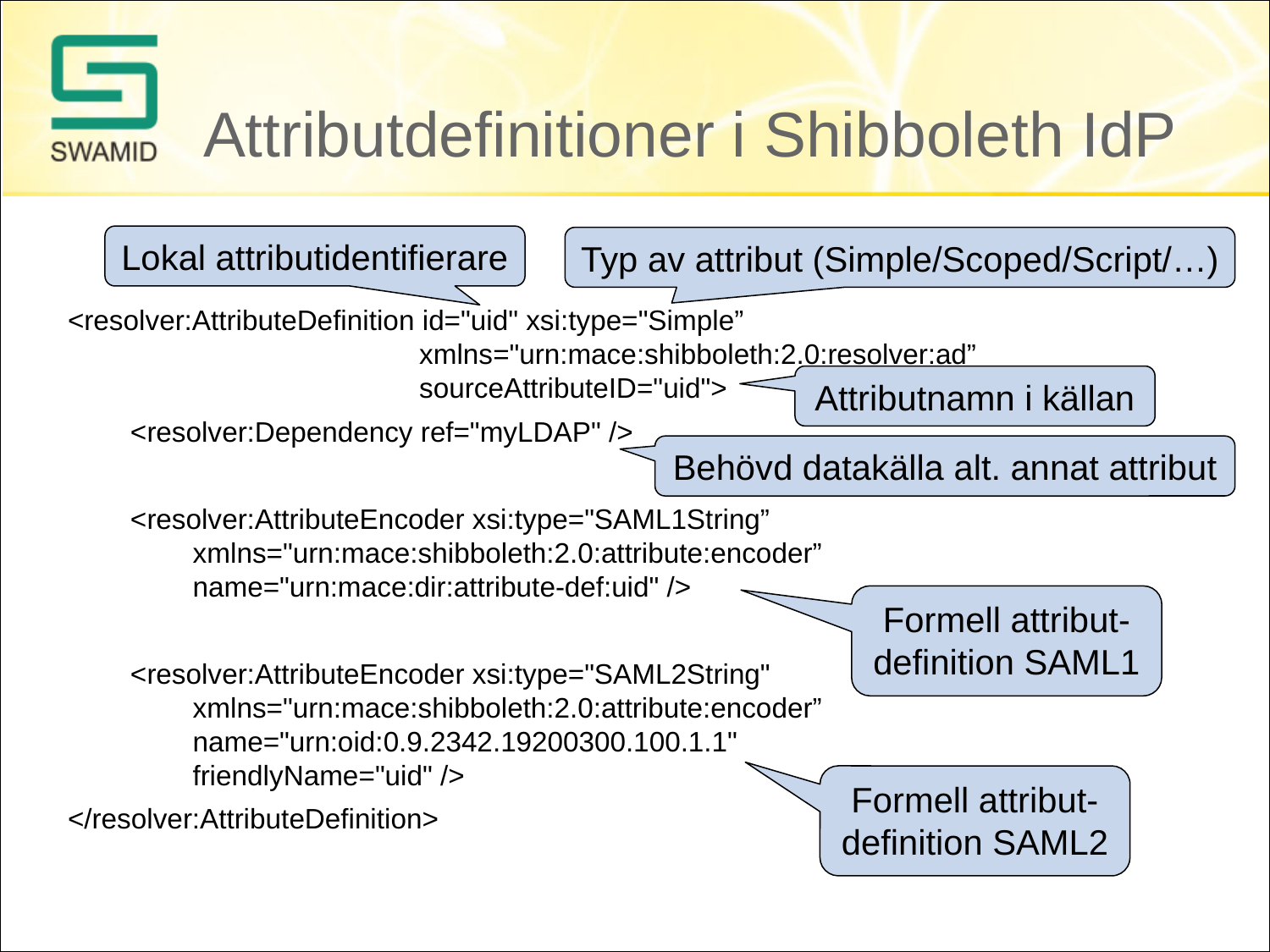

# Attributdefinitioner i Shibboleth IdP
Lokal attributidentifierare
Typ av attribut (Simple/Scoped/Script/…)
<resolver:AttributeDefinition id="uid" xsi:type="Simple”
                                             xmlns="urn:mace:shibboleth:2.0:resolver:ad”
                                             sourceAttributeID="uid">
        <resolver:Dependency ref="myLDAP" />

        <resolver:AttributeEncoder xsi:type="SAML1String”
                xmlns="urn:mace:shibboleth:2.0:attribute:encoder”
                name="urn:mace:dir:attribute-def:uid" />

        <resolver:AttributeEncoder xsi:type="SAML2String"
                xmlns="urn:mace:shibboleth:2.0:attribute:encoder”
                name="urn:oid:0.9.2342.19200300.100.1.1"
                friendlyName="uid" />
</resolver:AttributeDefinition>
Attributnamn i källan
Behövd datakälla alt. annat attribut
Formell attribut-definition SAML1
Formell attribut-definition SAML2